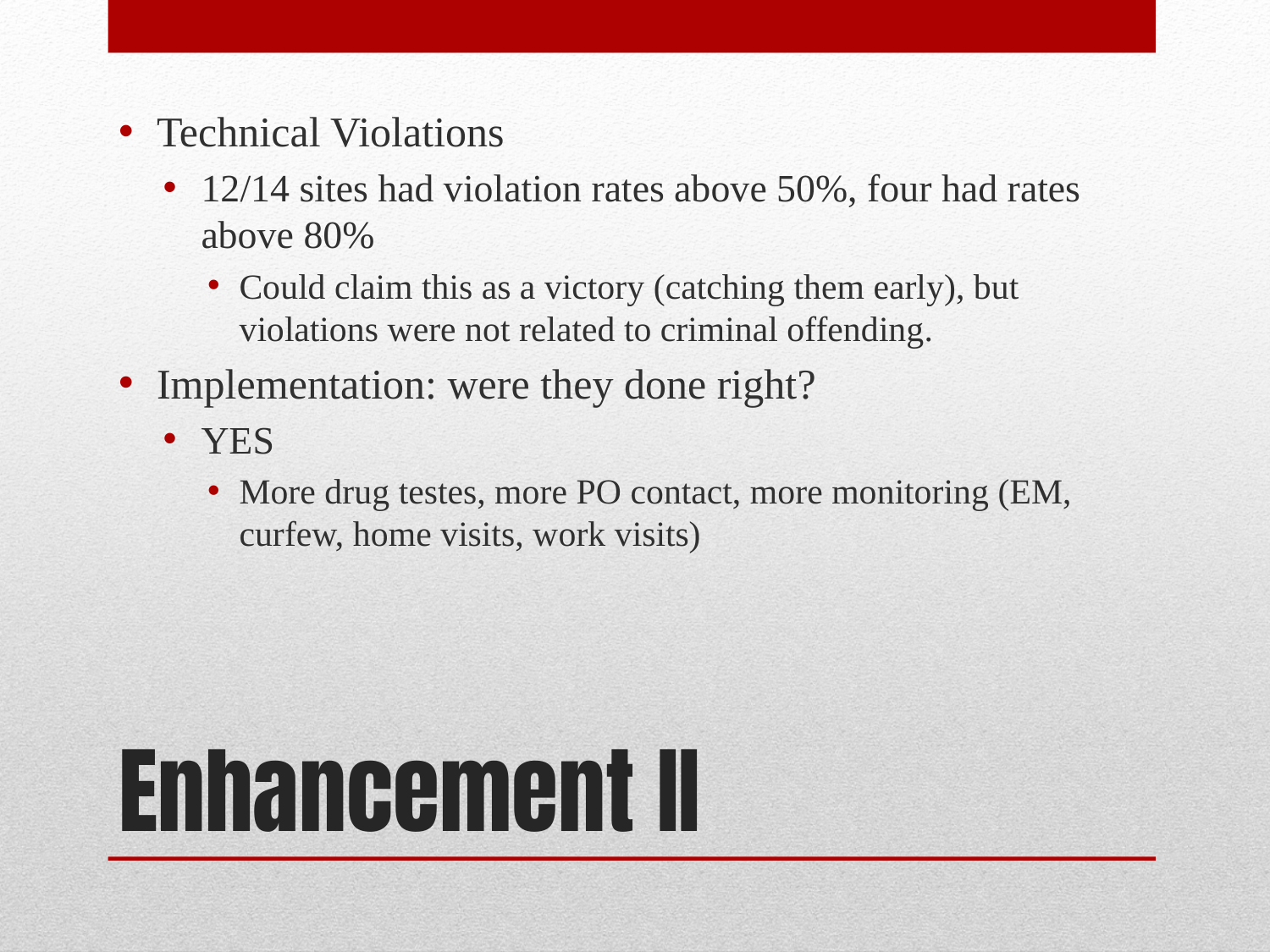

Technical Violations
12/14 sites had violation rates above 50%, four had rates above 80%
Could claim this as a victory (catching them early), but violations were not related to criminal offending.
Implementation: were they done right?
YES
More drug testes, more PO contact, more monitoring (EM, curfew, home visits, work visits)

# Enhancement II